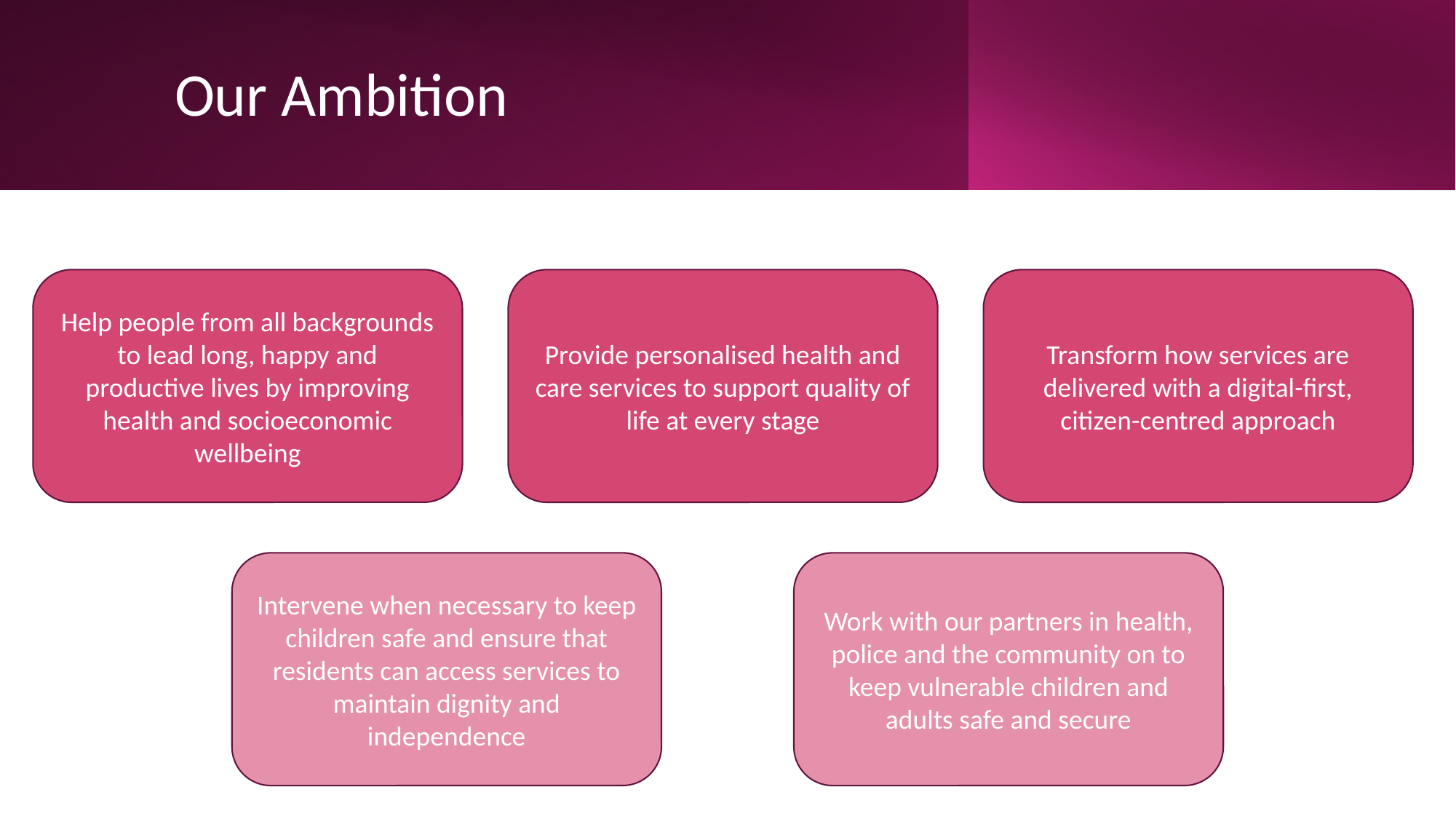

# Our Ambition
Help people from all backgrounds to lead long, happy and productive lives by improving health and socioeconomic wellbeing
Provide personalised health and care services to support quality of life at every stage
Transform how services are delivered with a digital-first, citizen-centred approach
Intervene when necessary to keep children safe and ensure that residents can access services to maintain dignity and independence
Work with our partners in health, police and the community on to keep vulnerable children and adults safe and secure